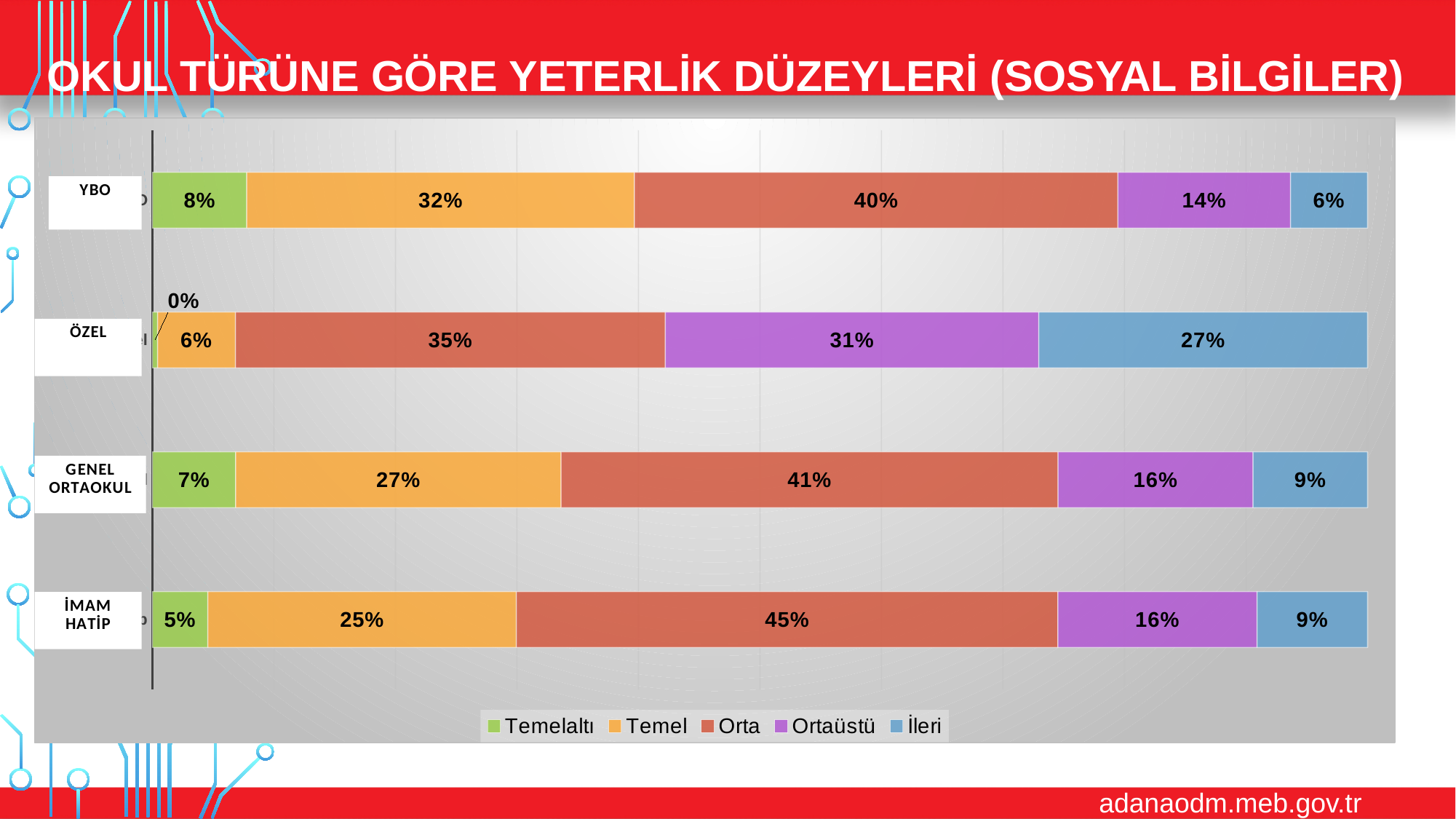

# Okul Türüne Göre Yeterlik Düzeyleri (Sosyal Bilgiler)

### Chart

| Category | Temelaltı | Temel | Orta | Ortaüstü | İleri |
|---|---|---|---|---|---|
| İmam Hatip | 0.045626179987413466 | 0.2539332913782253 | 0.44556324732536184 | 0.16393958464443045 | 0.09093769666456891 |
| Ortaokul | 0.06852404413295399 | 0.2677815557560197 | 0.4090625216848241 | 0.16036361113038652 | 0.0942682672958157 |
| Özel | 0.004268943436499467 | 0.064034151547492 | 0.35378868729989327 | 0.3073639274279616 | 0.2705442902881537 |
| YİBO | 0.07765830346475508 | 0.31899641577060933 | 0.3978494623655914 | 0.14217443249701314 | 0.06332138590203107 |
adanaodm.meb.gov.tr